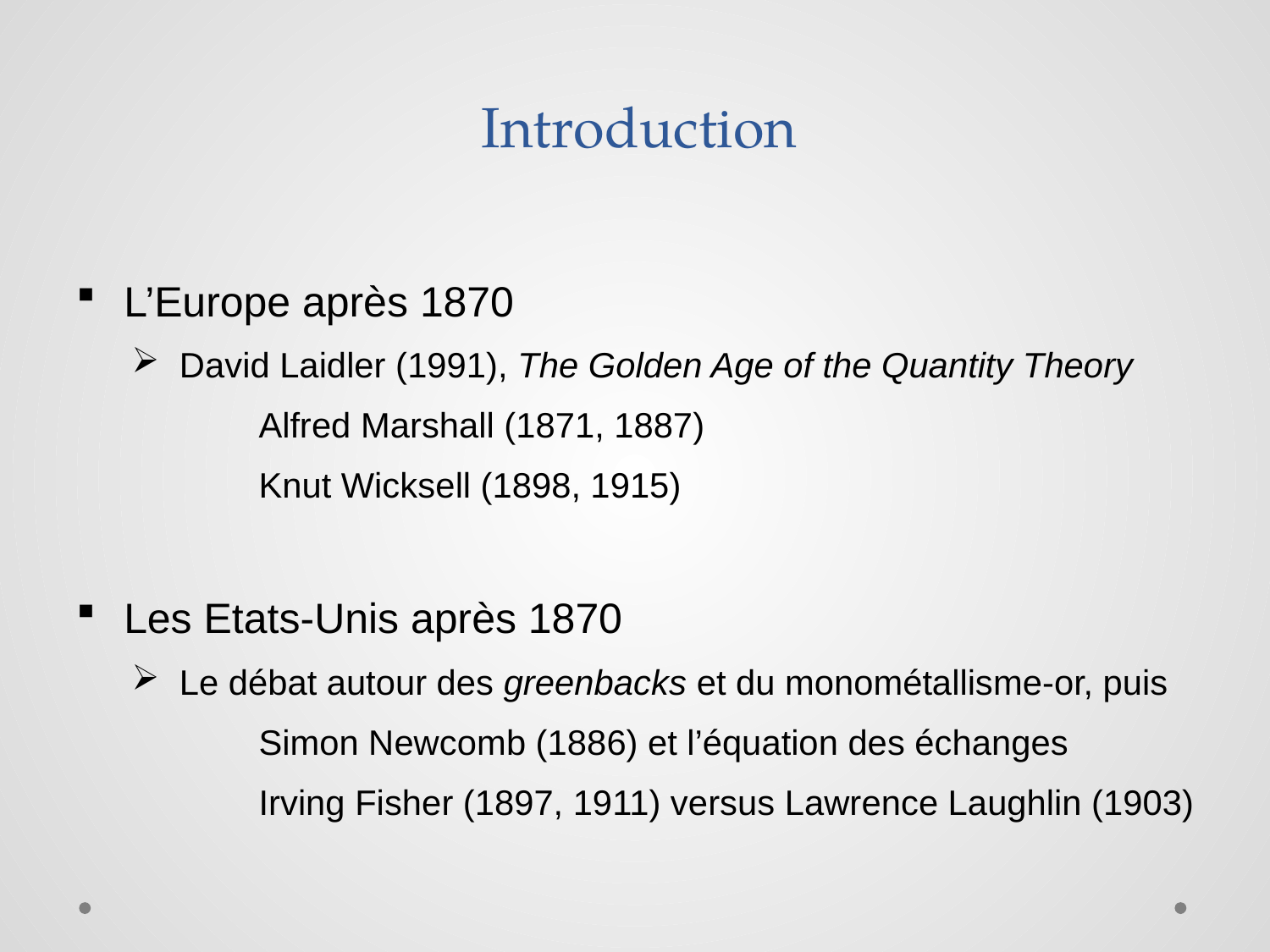

# Introduction
L’Europe après 1870
David Laidler (1991), The Golden Age of the Quantity Theory
	Alfred Marshall (1871, 1887)
	Knut Wicksell (1898, 1915)

Les Etats-Unis après 1870
Le débat autour des greenbacks et du monométallisme-or, puis
	Simon Newcomb (1886) et l’équation des échanges
	Irving Fisher (1897, 1911) versus Lawrence Laughlin (1903)